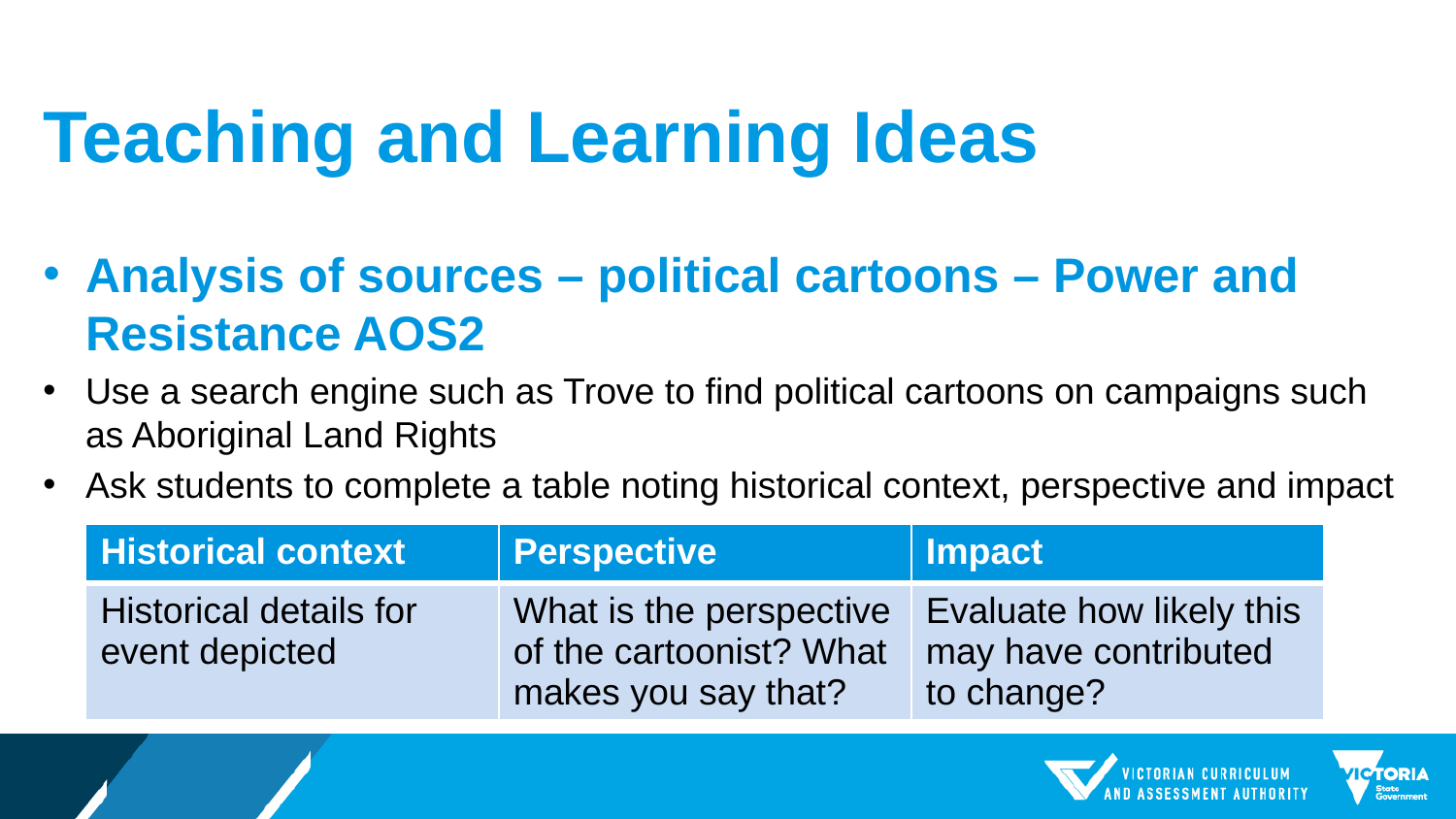

# Teaching and Learning Ideas
Analysis of sources – political cartoons – Power and Resistance AOS2
Use a search engine such as Trove to find political cartoons on campaigns such as Aboriginal Land Rights
Ask students to complete a table noting historical context, perspective and impact

| Historical context | Perspective | Impact |
| --- | --- | --- |
| Historical details for event depicted | What is the perspective of the cartoonist? What makes you say that? | Evaluate how likely this may have contributed to change? |